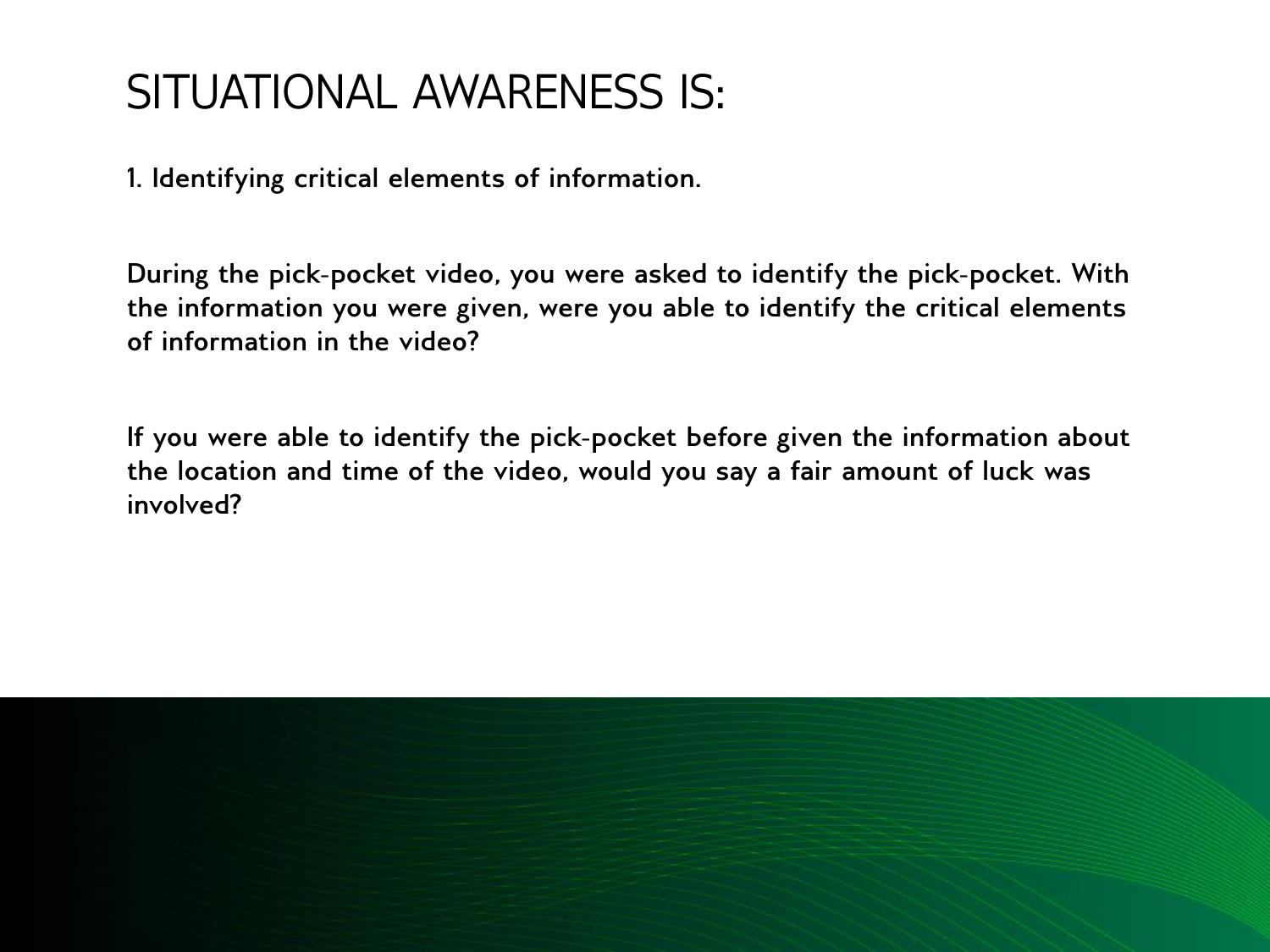

# Situational awareness is:
1. Identifying critical elements of information.

During the pick-pocket video, you were asked to identify the pick-pocket. With the information you were given, were you able to identify the critical elements of information in the video?

If you were able to identify the pick-pocket before given the information about the location and time of the video, would you say a fair amount of luck was involved?